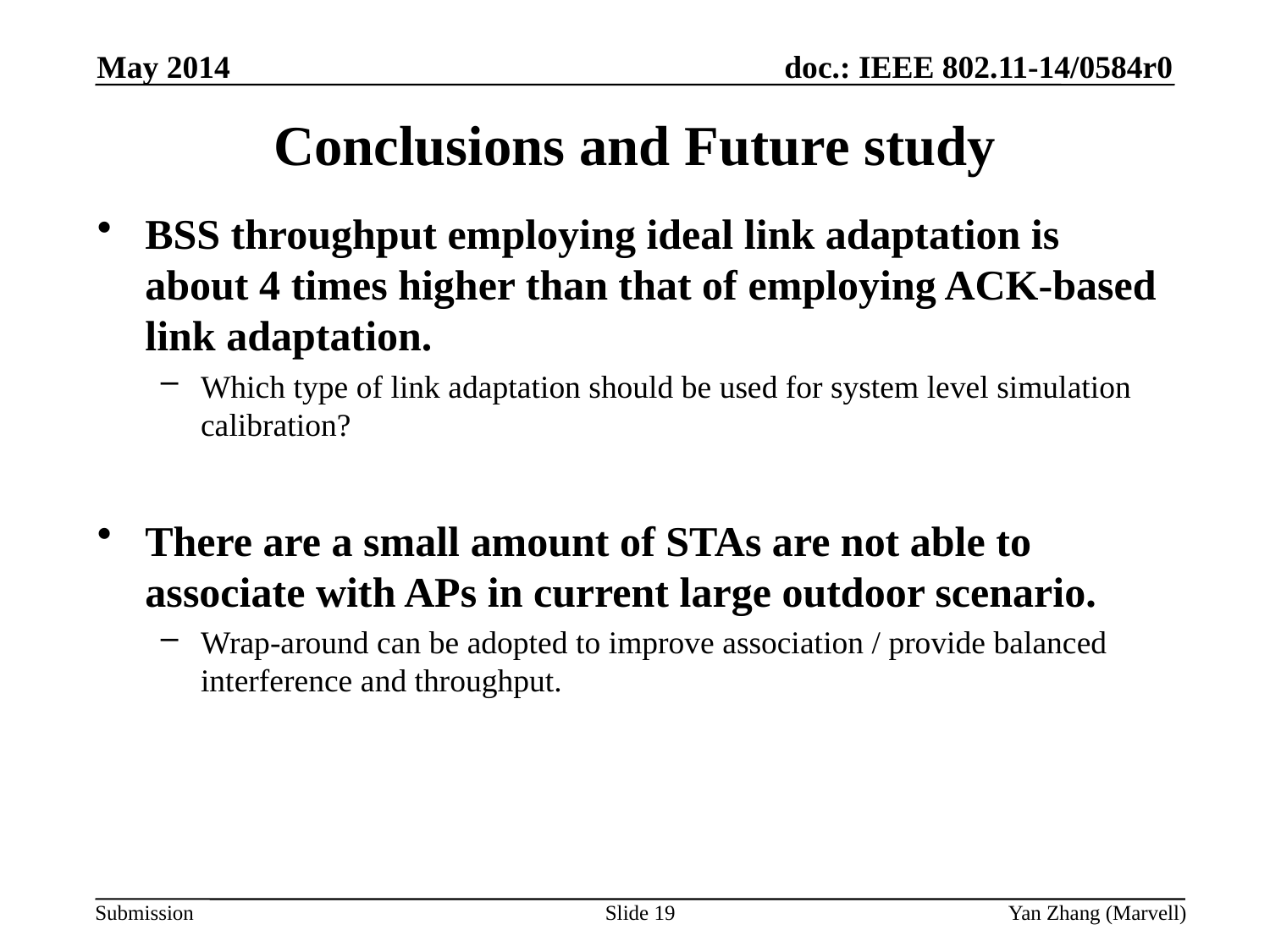

May 2014
# Conclusions and Future study
BSS throughput employing ideal link adaptation is about 4 times higher than that of employing ACK-based link adaptation.
Which type of link adaptation should be used for system level simulation calibration?

There are a small amount of STAs are not able to associate with APs in current large outdoor scenario.
Wrap-around can be adopted to improve association / provide balanced interference and throughput.

Slide 19
Yan Zhang (Marvell)